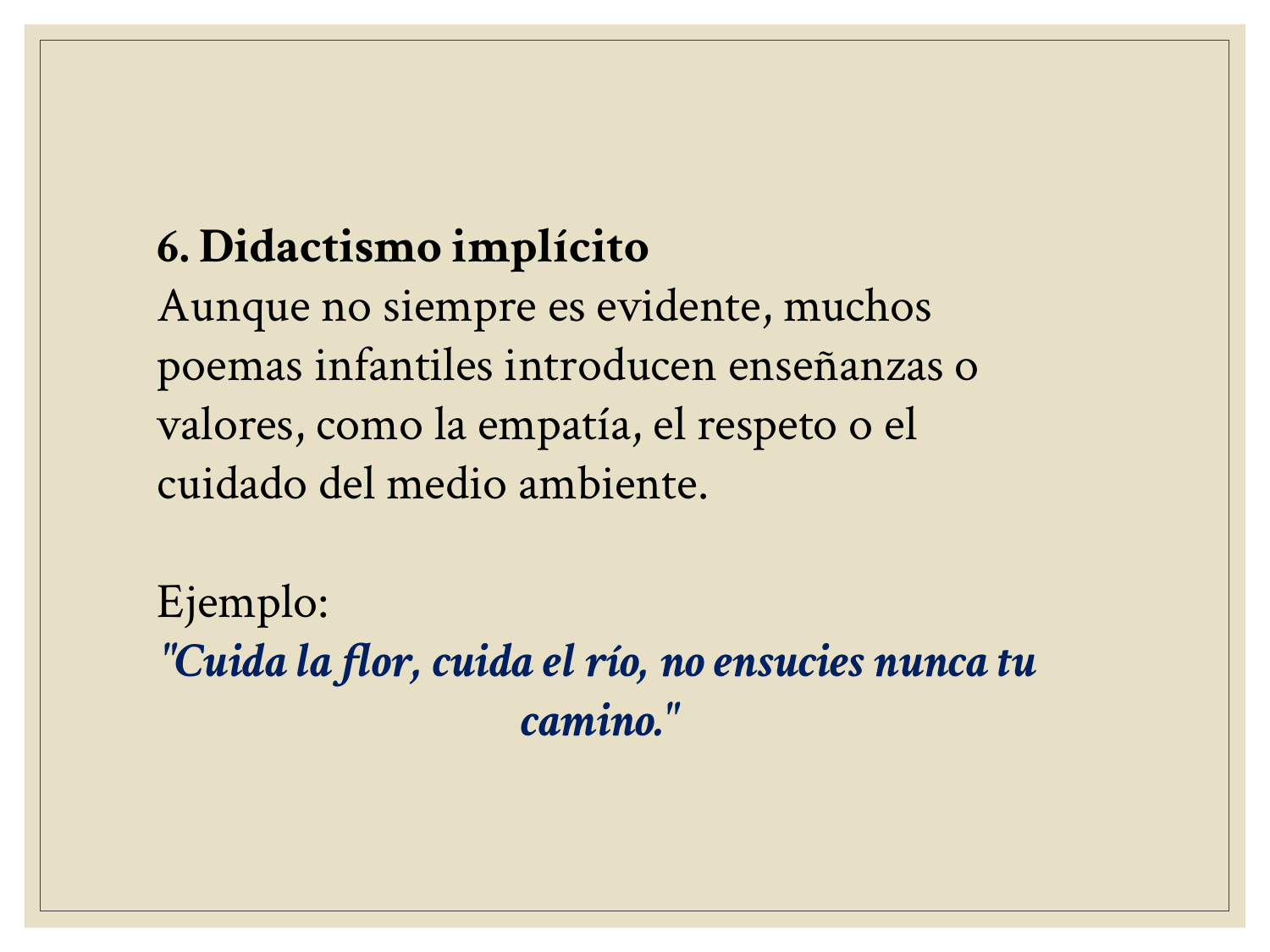

6. Didactismo implícito
Aunque no siempre es evidente, muchos poemas infantiles introducen enseñanzas o valores, como la empatía, el respeto o el cuidado del medio ambiente.

Ejemplo:
"Cuida la flor, cuida el río, no ensucies nunca tu camino."